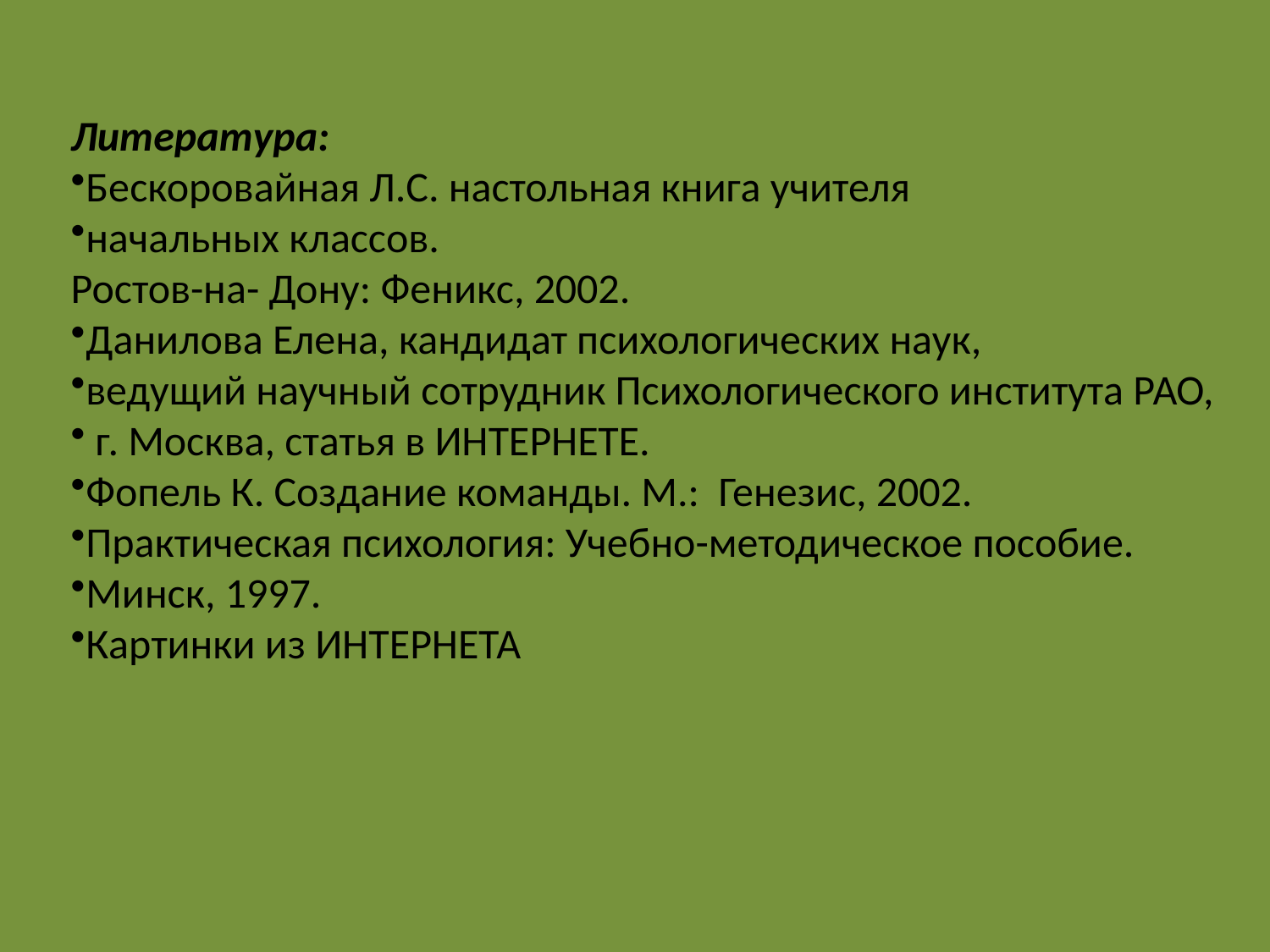

Литература:
Бескоровайная Л.С. настольная книга учителя
начальных классов.
Ростов-на- Дону: Феникс, 2002.
Данилова Елена, кандидат психологических наук,
ведущий научный сотрудник Психологического института РАО,
 г. Москва, статья в ИНТЕРНЕТЕ.
Фопель К. Создание команды. М.:  Генезис, 2002.
Практическая психология: Учебно-методическое пособие.
Минск, 1997.
Картинки из ИНТЕРНЕТА